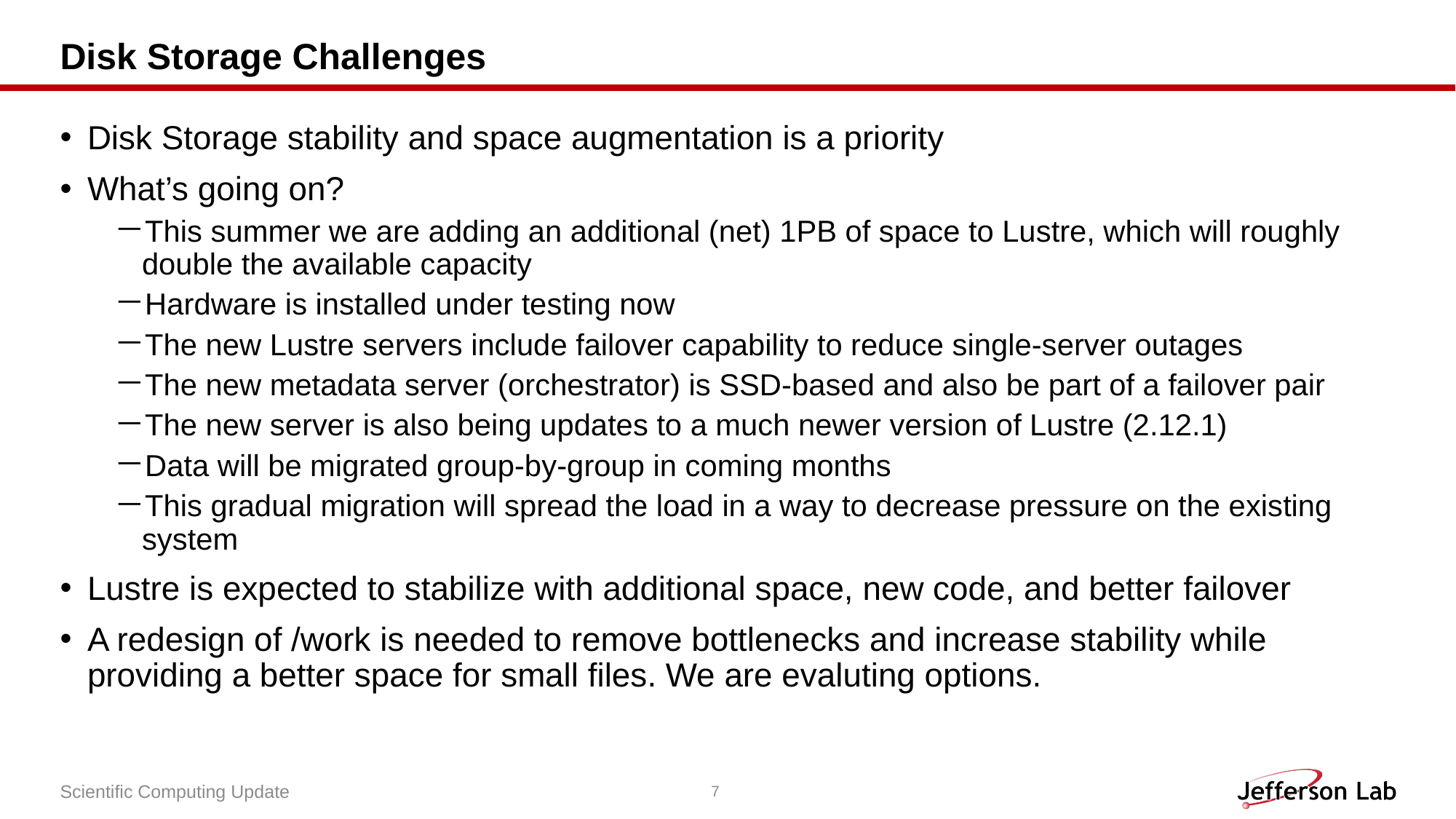

# Disk Storage Challenges
Disk Storage stability and space augmentation is a priority
What’s going on?
This summer we are adding an additional (net) 1PB of space to Lustre, which will roughly double the available capacity
Hardware is installed under testing now
The new Lustre servers include failover capability to reduce single-server outages
The new metadata server (orchestrator) is SSD-based and also be part of a failover pair
The new server is also being updates to a much newer version of Lustre (2.12.1)
Data will be migrated group-by-group in coming months
This gradual migration will spread the load in a way to decrease pressure on the existing system
Lustre is expected to stabilize with additional space, new code, and better failover
A redesign of /work is needed to remove bottlenecks and increase stability while providing a better space for small files. We are evaluting options.

Scientific Computing Update
7